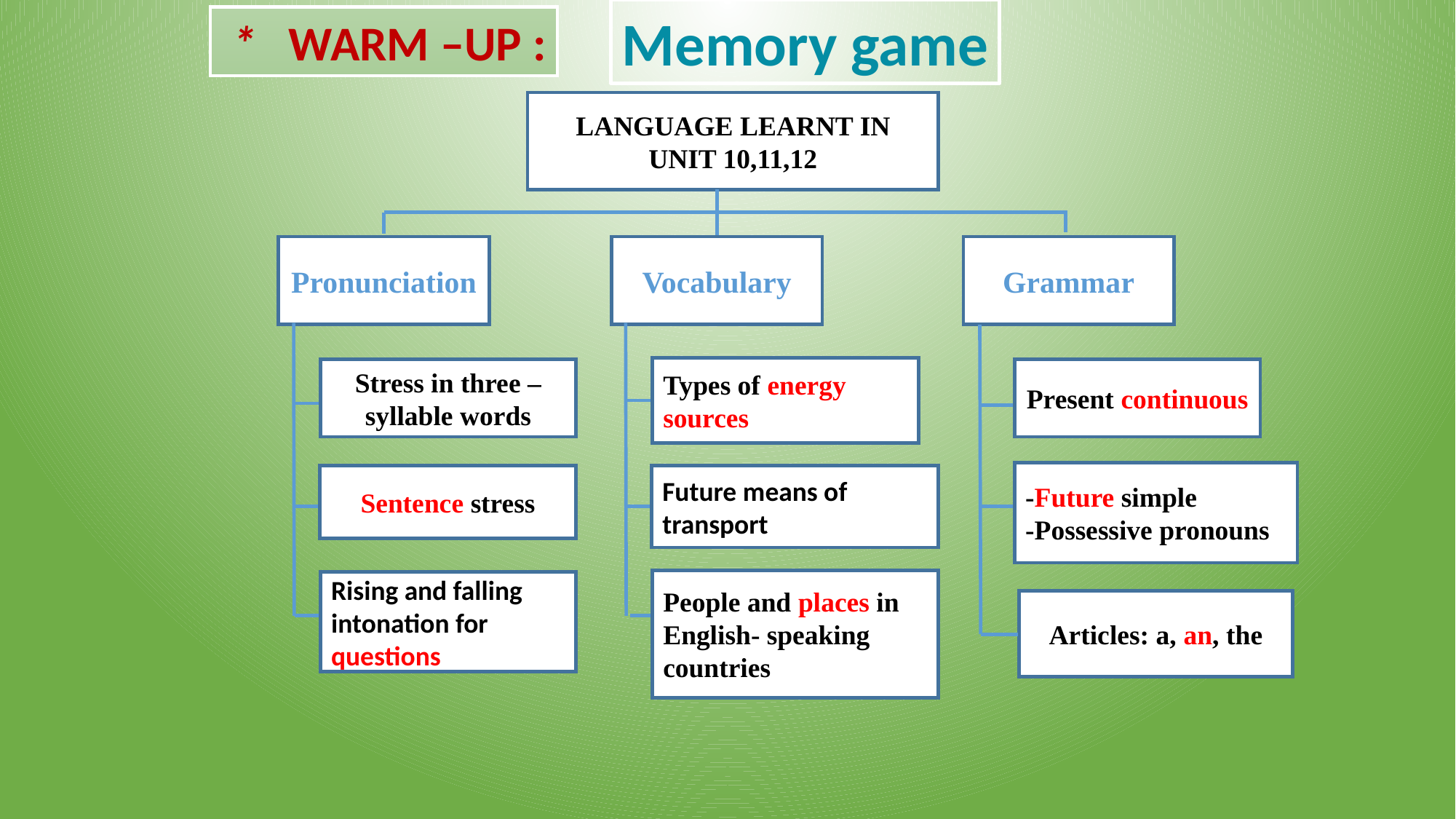

Memory game
 *   WARM –UP :
LANGUAGE LEARNT IN
UNIT 10,11,12
Pronunciation
Vocabulary
Grammar
Types of energy sources

Stress in three –syllable words

Present continuous
-Future simple
-Possessive pronouns
Sentence stress
Future means of transport
People and places in English- speaking countries
Rising and falling intonation for questions
Articles: a, an, the